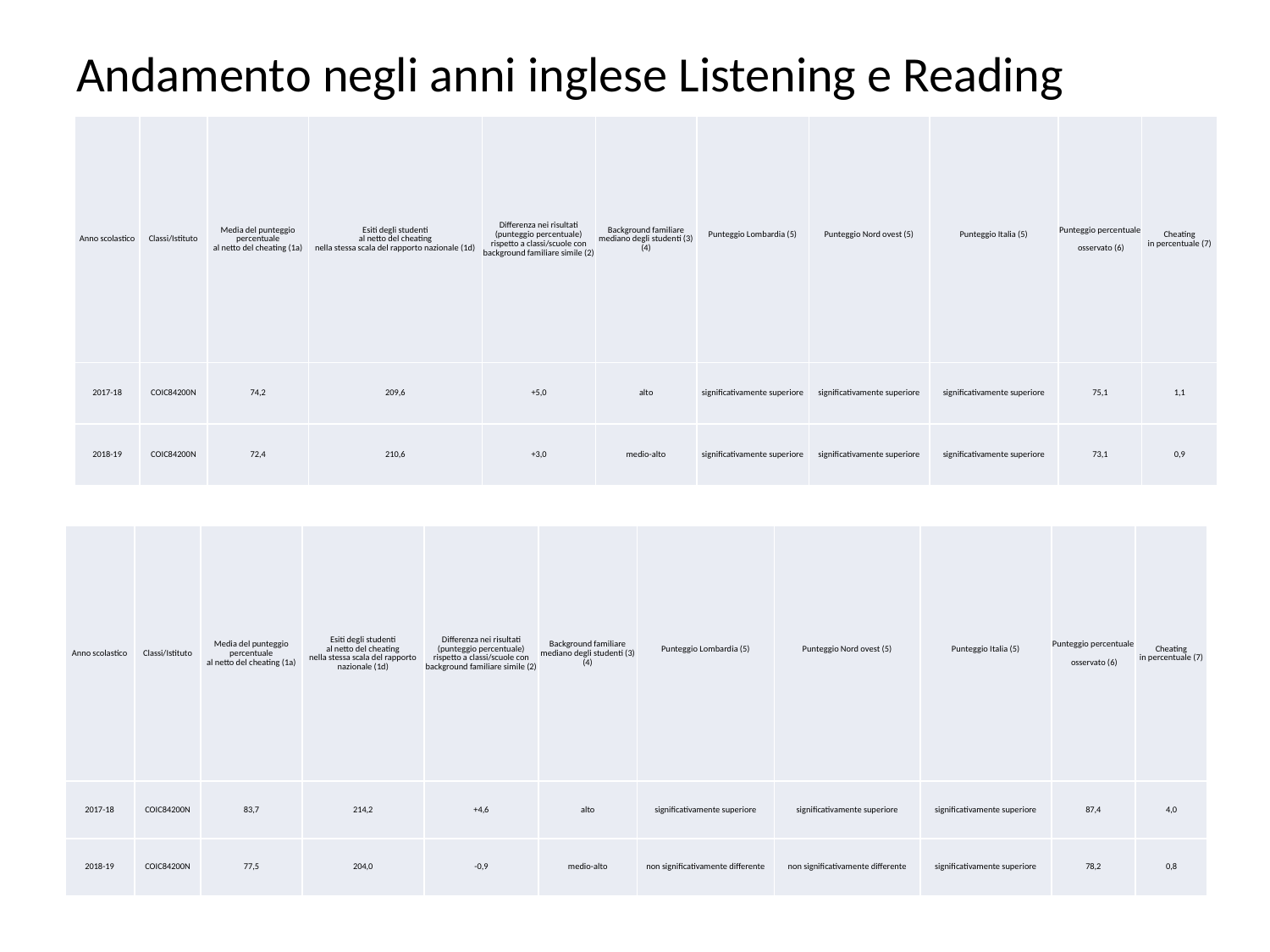

# Andamento negli anni inglese Listening e Reading
| Anno scolastico | Classi/Istituto | Media del punteggio percentuale al netto del cheating (1a) | Esiti degli studenti al netto del cheating nella stessa scala del rapporto nazionale (1d) | Differenza nei risultati (punteggio percentuale) rispetto a classi/scuole con background familiare simile (2) | Background familiare mediano degli studenti (3) (4) | Punteggio Lombardia (5) | Punteggio Nord ovest (5) | Punteggio Italia (5) | Punteggio percentuale osservato (6) | Cheating in percentuale (7) |
| --- | --- | --- | --- | --- | --- | --- | --- | --- | --- | --- |
| 2017-18 | COIC84200N | 74,2 | 209,6 | +5,0 | alto | significativamente superiore | significativamente superiore | significativamente superiore | 75,1 | 1,1 |
| 2018-19 | COIC84200N | 72,4 | 210,6 | +3,0 | medio-alto | significativamente superiore | significativamente superiore | significativamente superiore | 73,1 | 0,9 |
| Anno scolastico | Classi/Istituto | Media del punteggio percentuale al netto del cheating (1a) | Esiti degli studenti al netto del cheating nella stessa scala del rapporto nazionale (1d) | Differenza nei risultati (punteggio percentuale) rispetto a classi/scuole con background familiare simile (2) | Background familiare mediano degli studenti (3) (4) | Punteggio Lombardia (5) | Punteggio Nord ovest (5) | Punteggio Italia (5) | Punteggio percentuale osservato (6) | Cheating in percentuale (7) |
| --- | --- | --- | --- | --- | --- | --- | --- | --- | --- | --- |
| 2017-18 | COIC84200N | 83,7 | 214,2 | +4,6 | alto | significativamente superiore | significativamente superiore | significativamente superiore | 87,4 | 4,0 |
| 2018-19 | COIC84200N | 77,5 | 204,0 | -0,9 | medio-alto | non significativamente differente | non significativamente differente | significativamente superiore | 78,2 | 0,8 |